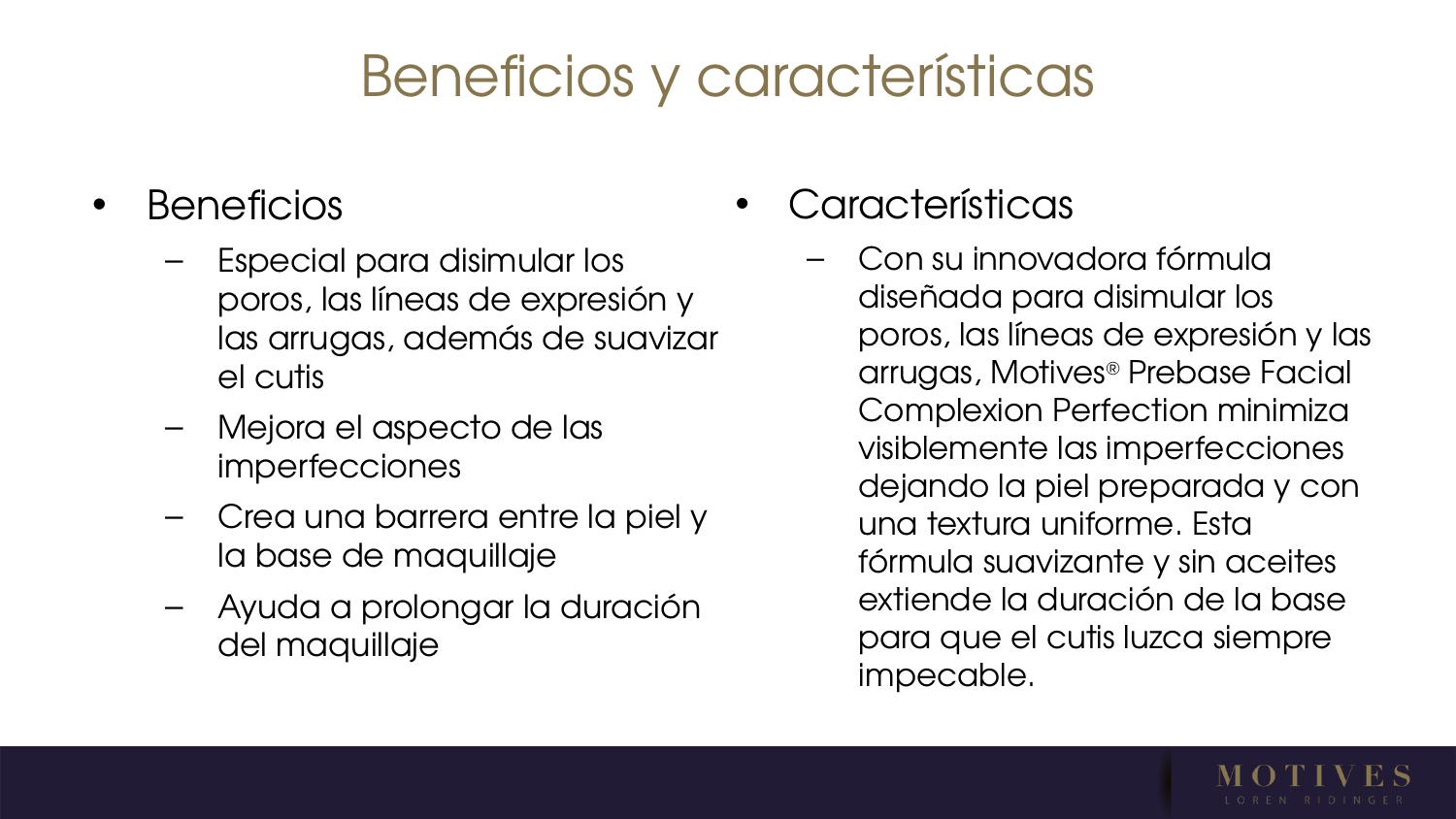

# Beneficios y características
Beneficios
Especial para disimular los poros, las líneas de expresión y las arrugas, además de suavizar el cutis
Mejora el aspecto de las imperfecciones
Crea una barrera entre la piel y la base de maquillaje
Ayuda a prolongar la duración del maquillaje

Características
Con su innovadora fórmula diseñada para disimular los poros, las líneas de expresión y las arrugas, Motives® Prebase Facial Complexion Perfection minimiza visiblemente las imperfecciones dejando la piel preparada y con una textura uniforme. Esta fórmula suavizante y sin aceites extiende la duración de la base para que el cutis luzca siempre impecable.